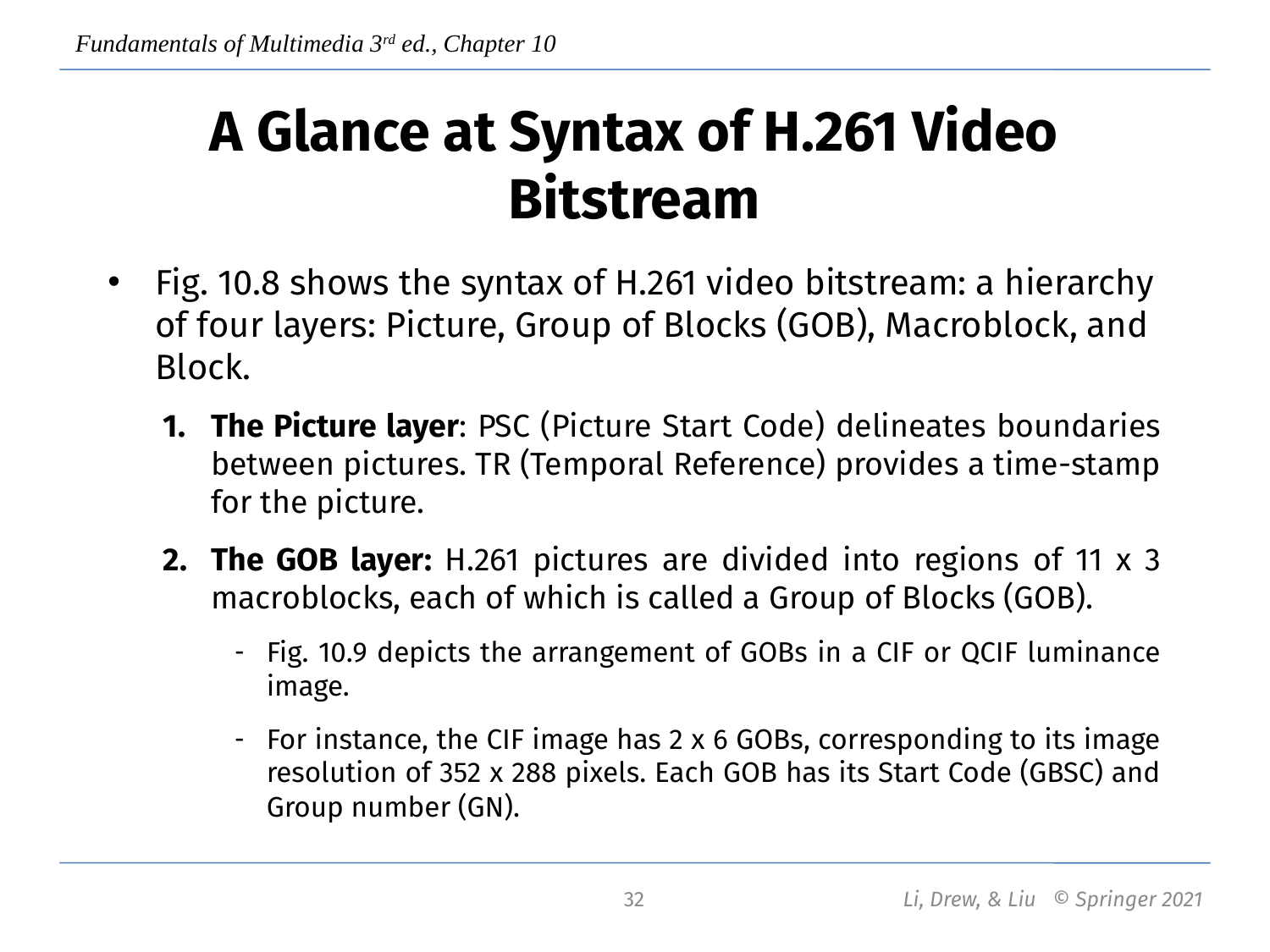

# A Glance at Syntax of H.261 Video Bitstream
Fig. 10.8 shows the syntax of H.261 video bitstream: a hierarchy of four layers: Picture, Group of Blocks (GOB), Macroblock, and Block.
The Picture layer: PSC (Picture Start Code) delineates boundaries between pictures. TR (Temporal Reference) provides a time-stamp for the picture.
The GOB layer: H.261 pictures are divided into regions of 11 x 3 macroblocks, each of which is called a Group of Blocks (GOB).
Fig. 10.9 depicts the arrangement of GOBs in a CIF or QCIF luminance image.
For instance, the CIF image has 2 x 6 GOBs, corresponding to its image resolution of 352 x 288 pixels. Each GOB has its Start Code (GBSC) and Group number (GN).
32
Li, Drew, & Liu   © Springer 2021